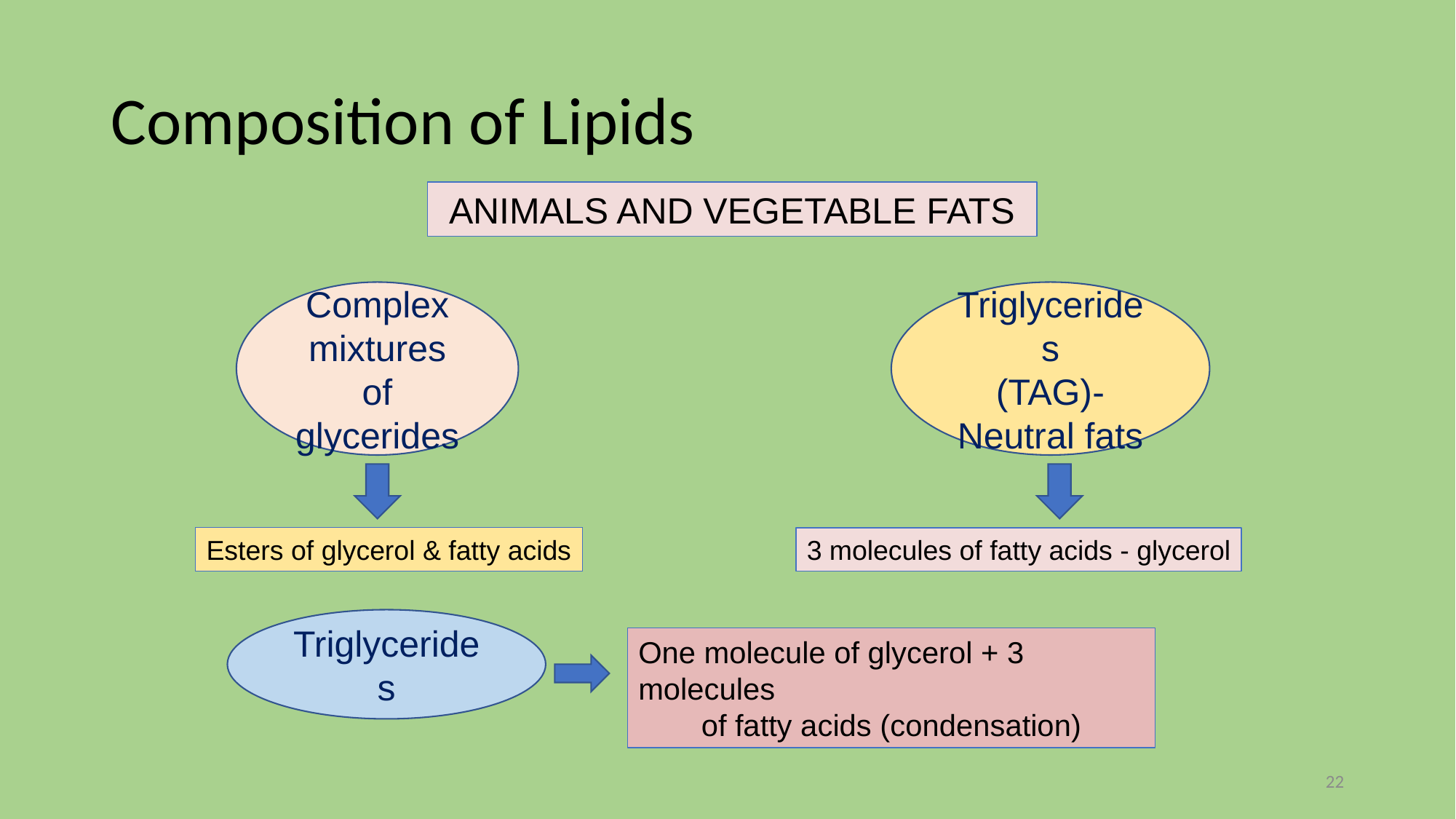

# Composition of Lipids
ANIMALS AND VEGETABLE FATS
Complex mixtures of glycerides
Triglycerides
(TAG)-
Neutral fats

Esters of glycerol & fatty acids
3 molecules of fatty acids - glycerol
Triglycerides
One molecule of glycerol + 3 molecules
of fatty acids (condensation)

22